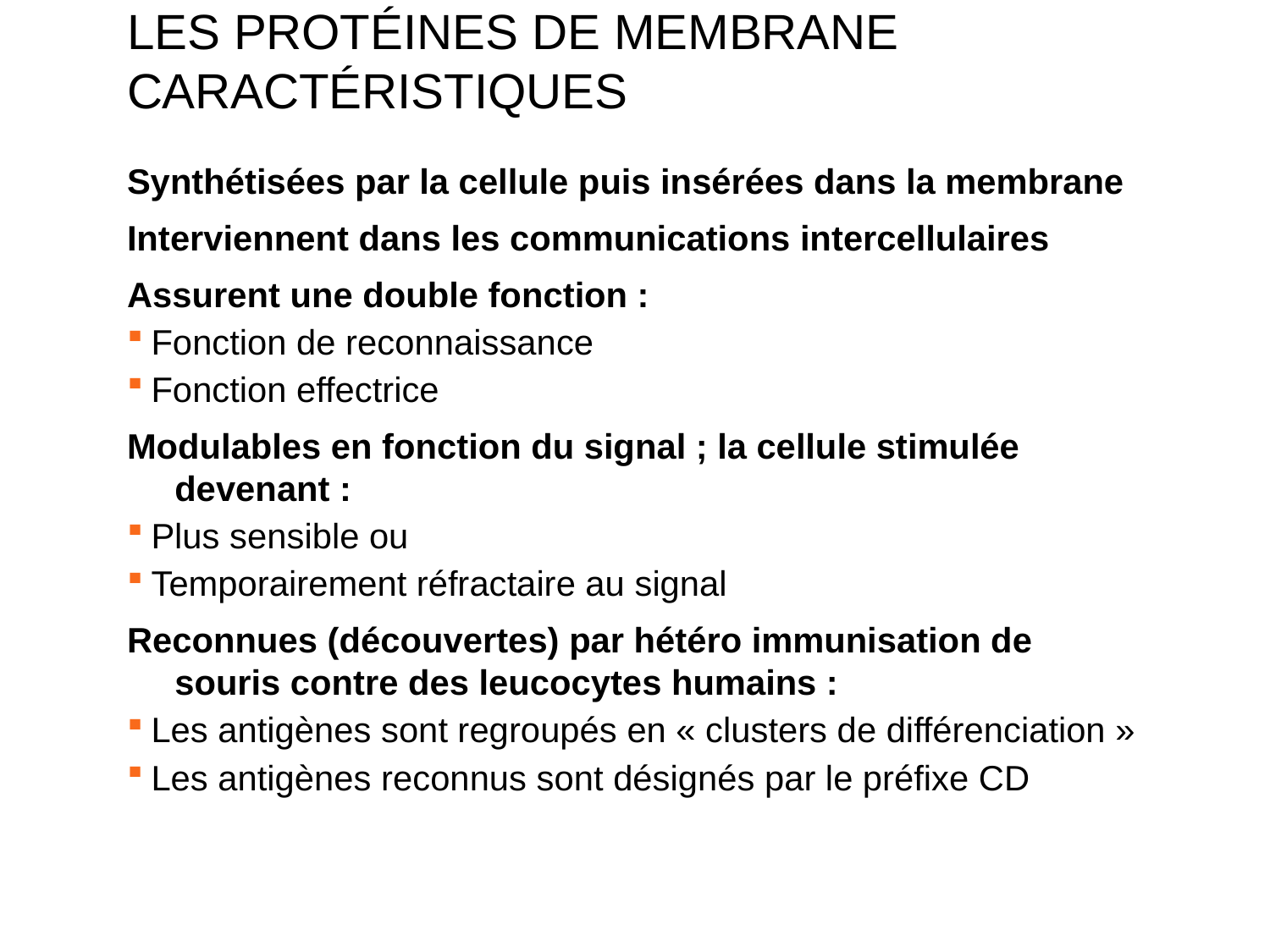

# Les protéines de membrane Caractéristiques
Synthétisées par la cellule puis insérées dans la membrane
Interviennent dans les communications intercellulaires
Assurent une double fonction :
Fonction de reconnaissance
Fonction effectrice
Modulables en fonction du signal ; la cellule stimulée devenant :
Plus sensible ou
Temporairement réfractaire au signal
Reconnues (découvertes) par hétéro immunisation de souris contre des leucocytes humains :
Les antigènes sont regroupés en « clusters de différenciation »
Les antigènes reconnus sont désignés par le préfixe CD
9
Immunologie fondamentale par le Pr A GHAFFOUR